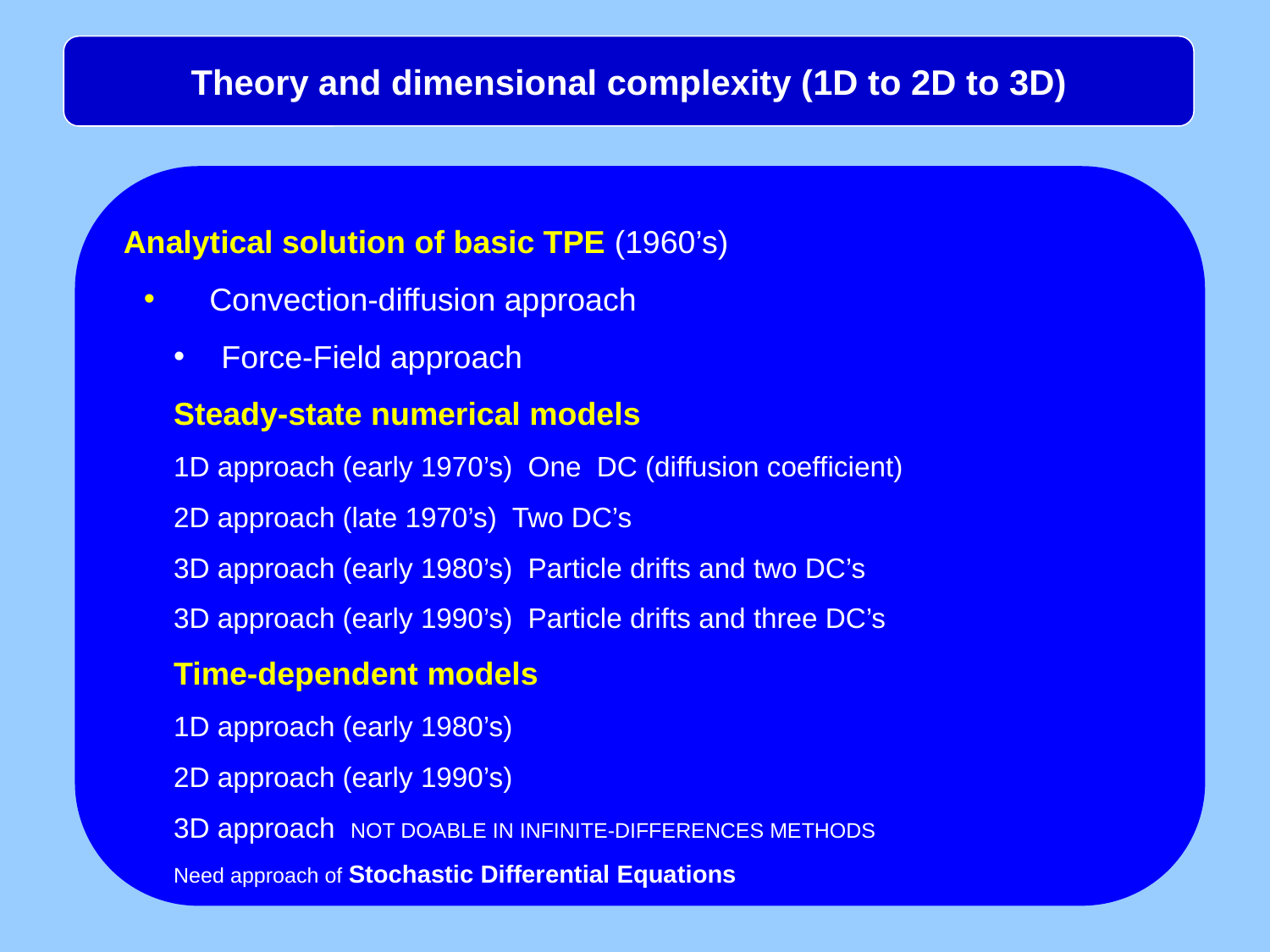

Theory and dimensional complexity (1D to 2D to 3D)

Analytical solution of basic TPE (1960’s)
    Convection-diffusion approach
Force-Field approach
Steady-state numerical models
1D approach (early 1970’s)  One  DC (diffusion coefficient)
2D approach (late 1970’s)  Two DC’s
3D approach (early 1980’s)  Particle drifts and two DC’s
3D approach (early 1990’s)  Particle drifts and three DC’s
Time-dependent models
1D approach (early 1980’s)
2D approach (early 1990’s)
3D approach  NOT DOABLE IN INFINITE-DIFFERENCES METHODS
Need approach of Stochastic Differential Equations